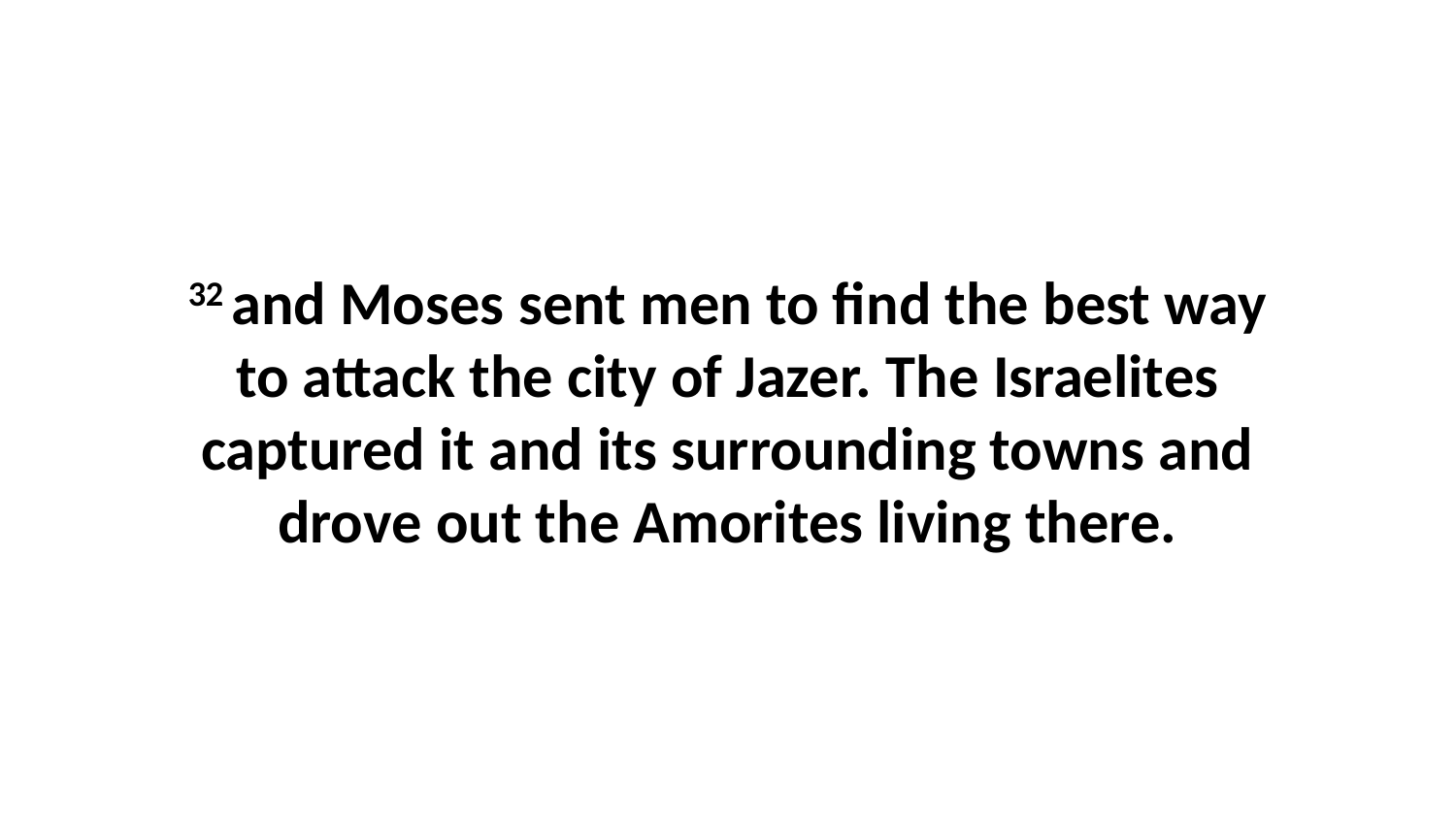

32 and Moses sent men to find the best way to attack the city of Jazer. The Israelites captured it and its surrounding towns and drove out the Amorites living there.